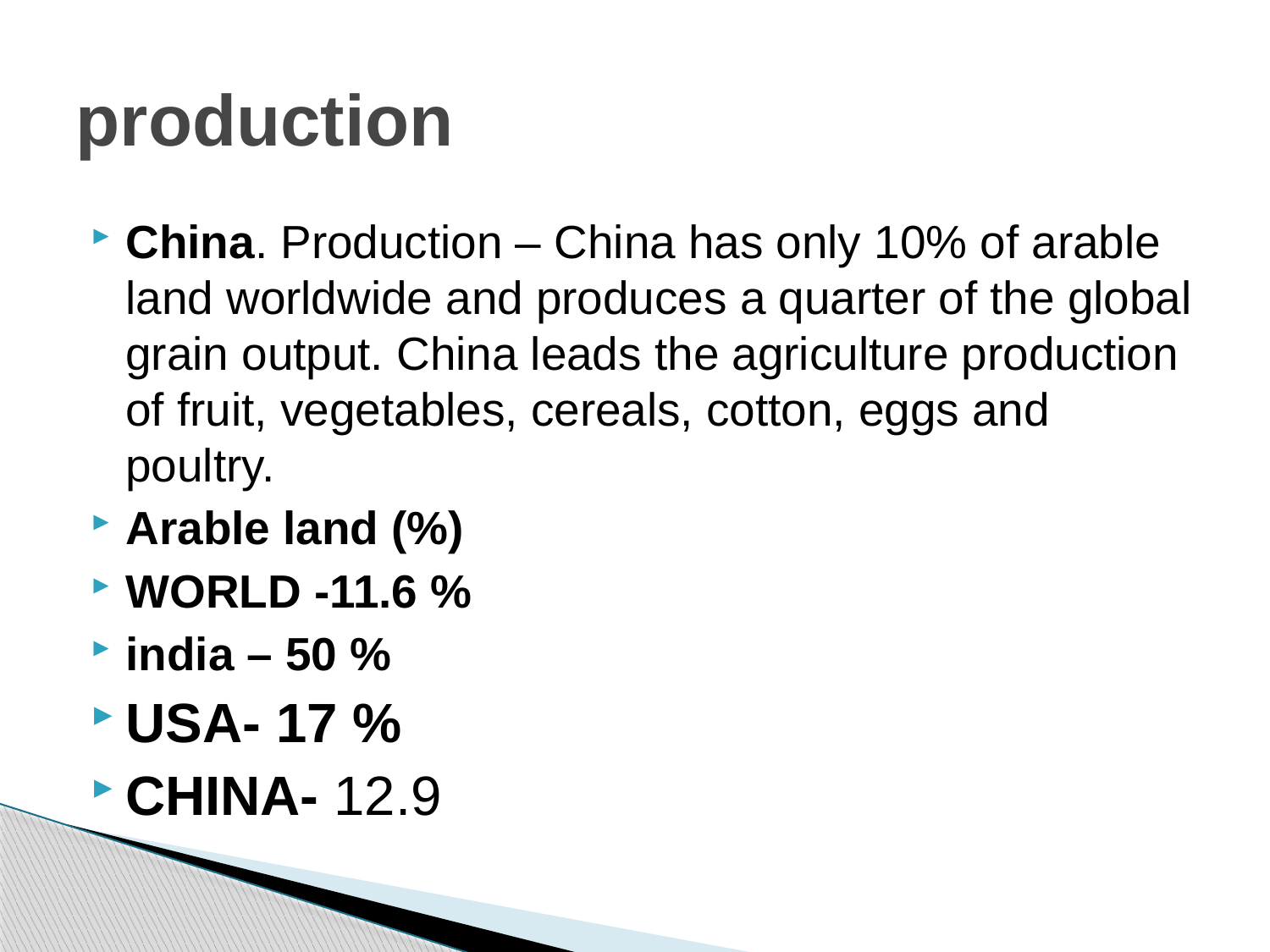

# production
China. Production – China has only 10% of arable land worldwide and produces a quarter of the global grain output. China leads the agriculture production of fruit, vegetables, cereals, cotton, eggs and poultry.
Arable land (%)
WORLD -11.6 %
india – 50 %
USA- 17 %
CHINA- 12.9